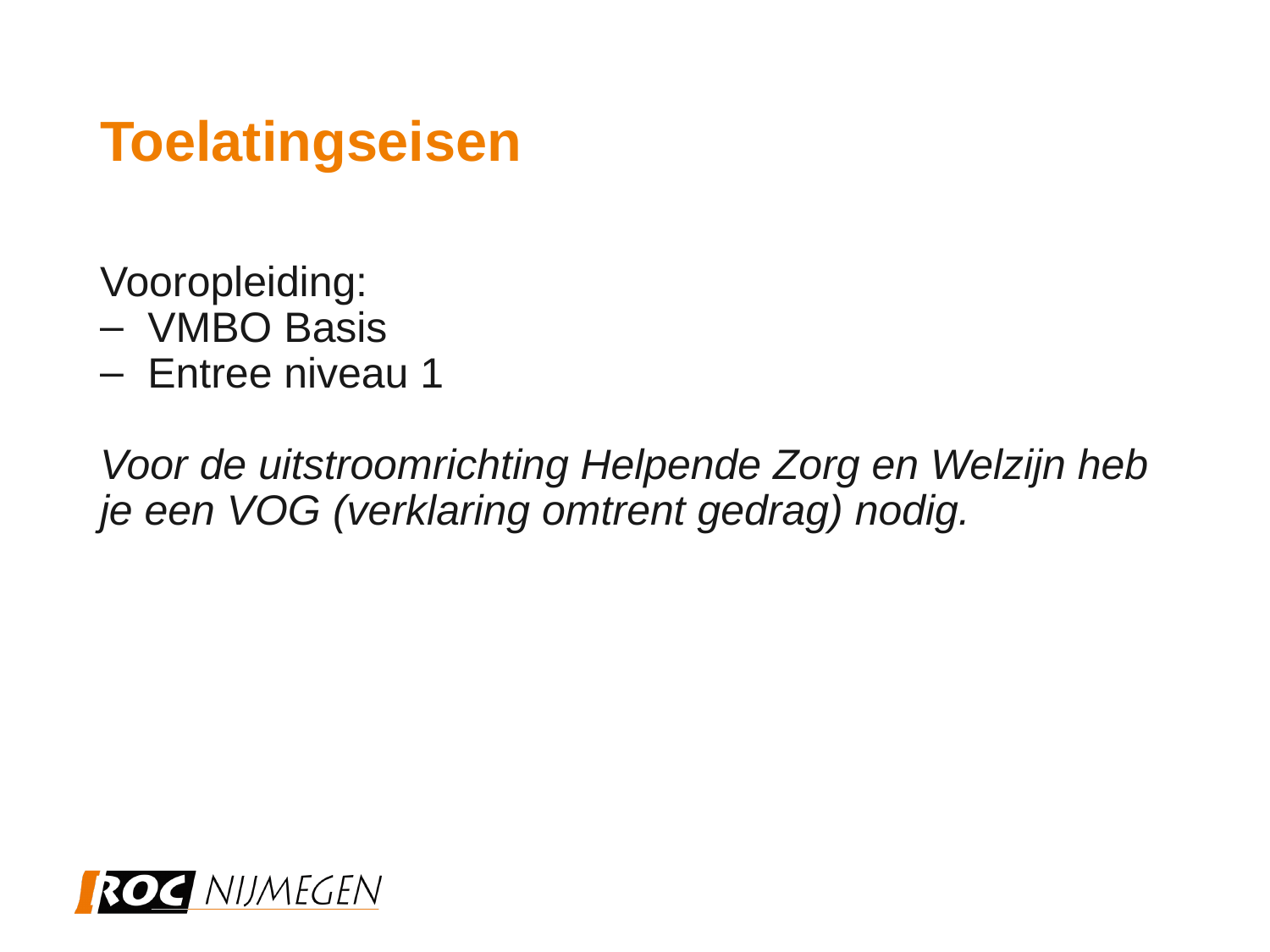

# Toelatingseisen
Vooropleiding:
VMBO Basis
Entree niveau 1

Voor de uitstroomrichting Helpende Zorg en Welzijn heb je een VOG (verklaring omtrent gedrag) nodig.